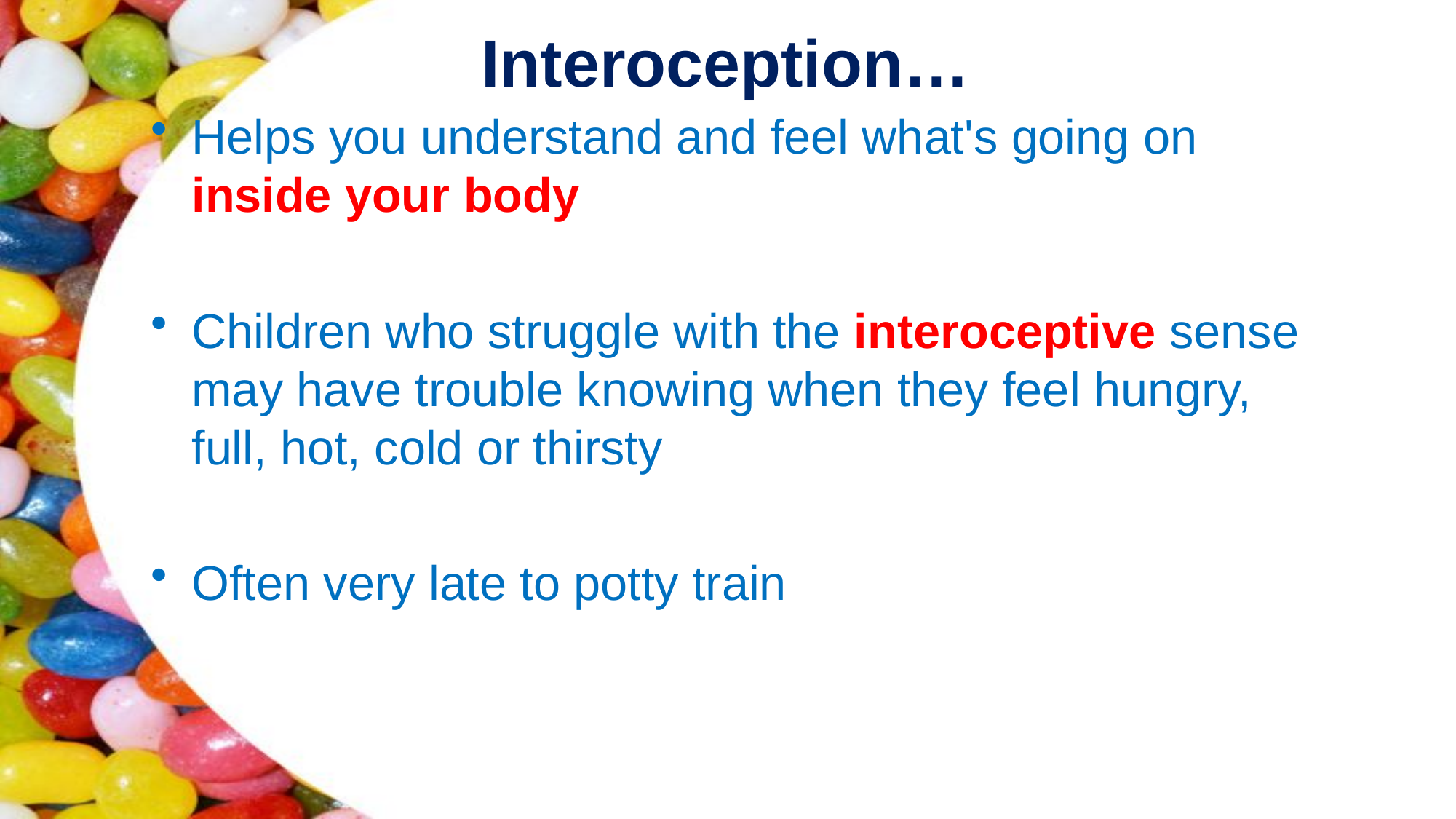

# Interoception…
Helps you understand and feel what's going on inside your body

Children who struggle with the interoceptive sense may have trouble knowing when they feel hungry, full, hot, cold or thirsty

Often very late to potty train